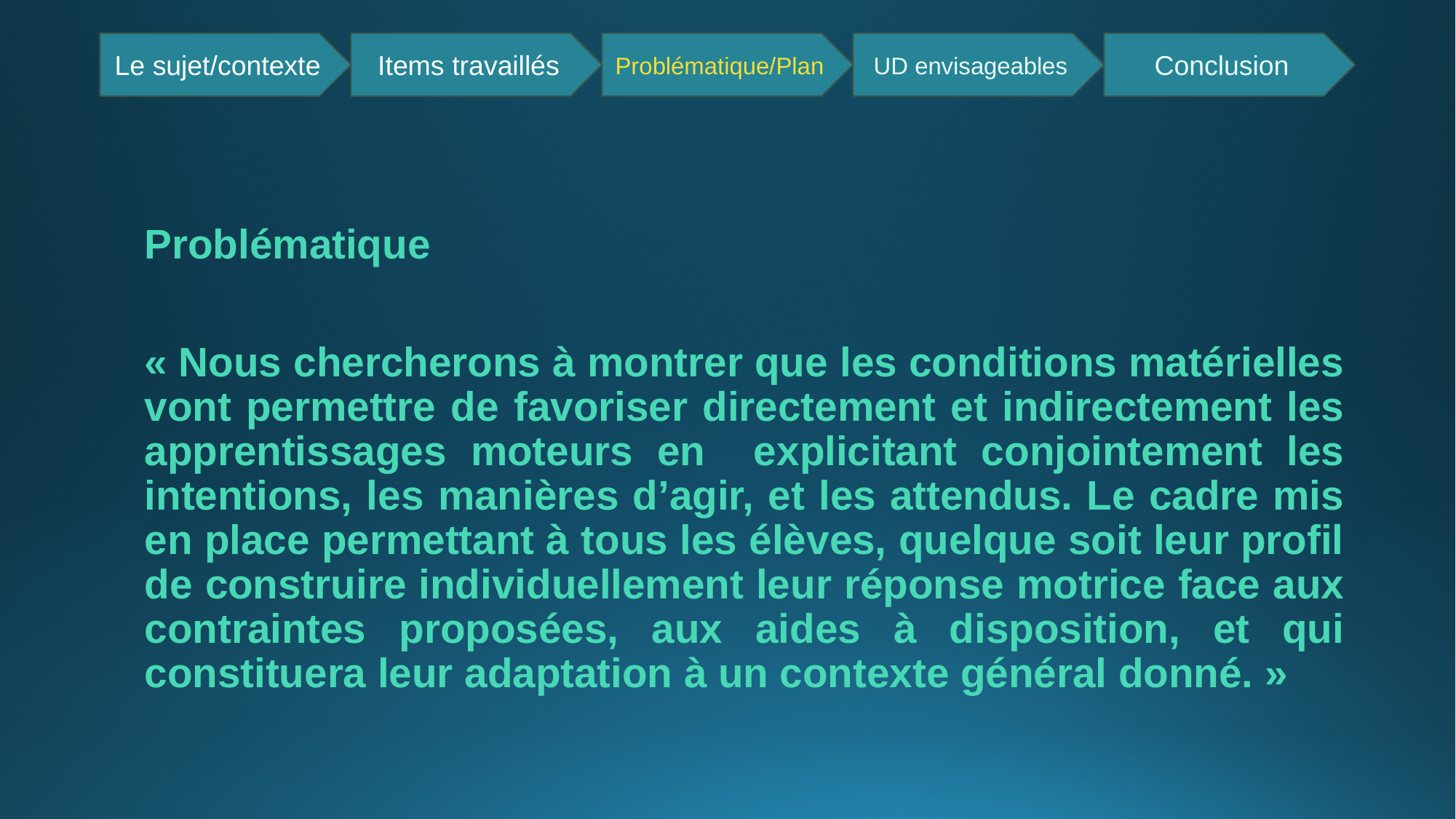

Le sujet/contexte
Items travaillés
Conclusion
Problématique/Plan
UD envisageables
Problématique

« Nous chercherons à montrer que les conditions matérielles vont permettre de favoriser directement et indirectement les apprentissages moteurs en  explicitant conjointement les intentions, les manières d’agir, et les attendus. Le cadre mis en place permettant à tous les élèves, quelque soit leur profil de construire individuellement leur réponse motrice face aux contraintes proposées, aux aides à disposition, et qui constituera leur adaptation à un contexte général donné. »